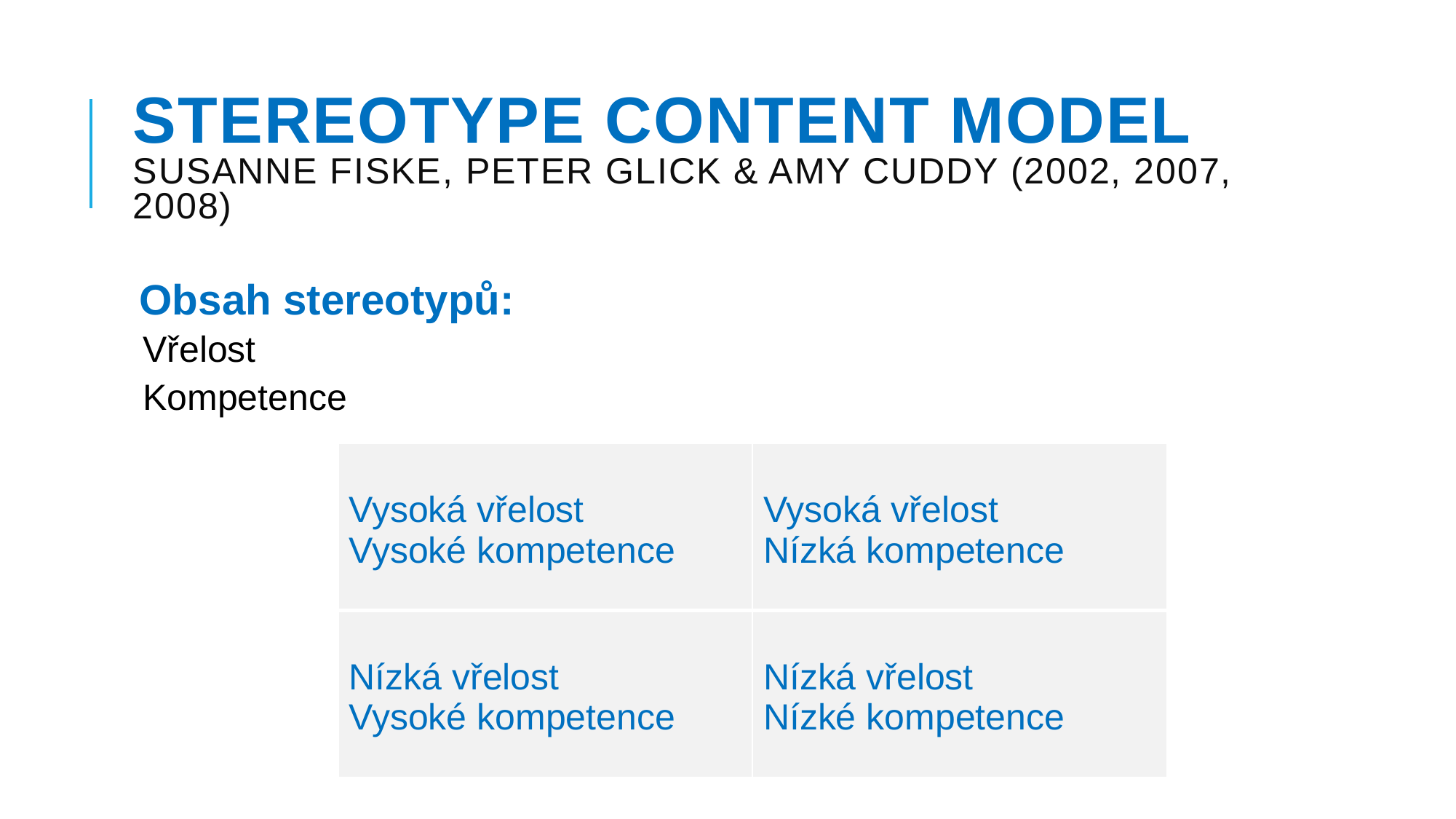

# Stereotype content model Susanne Fiske, Peter Glick & Amy Cuddy (2002, 2007, 2008)
Obsah stereotypů:
Vřelost
Kompetence

| Vysoká vřelost Vysoké kompetence | Vysoká vřelost Nízká kompetence |
| --- | --- |
| Nízká vřelost Vysoké kompetence | Nízká vřelost Nízké kompetence |